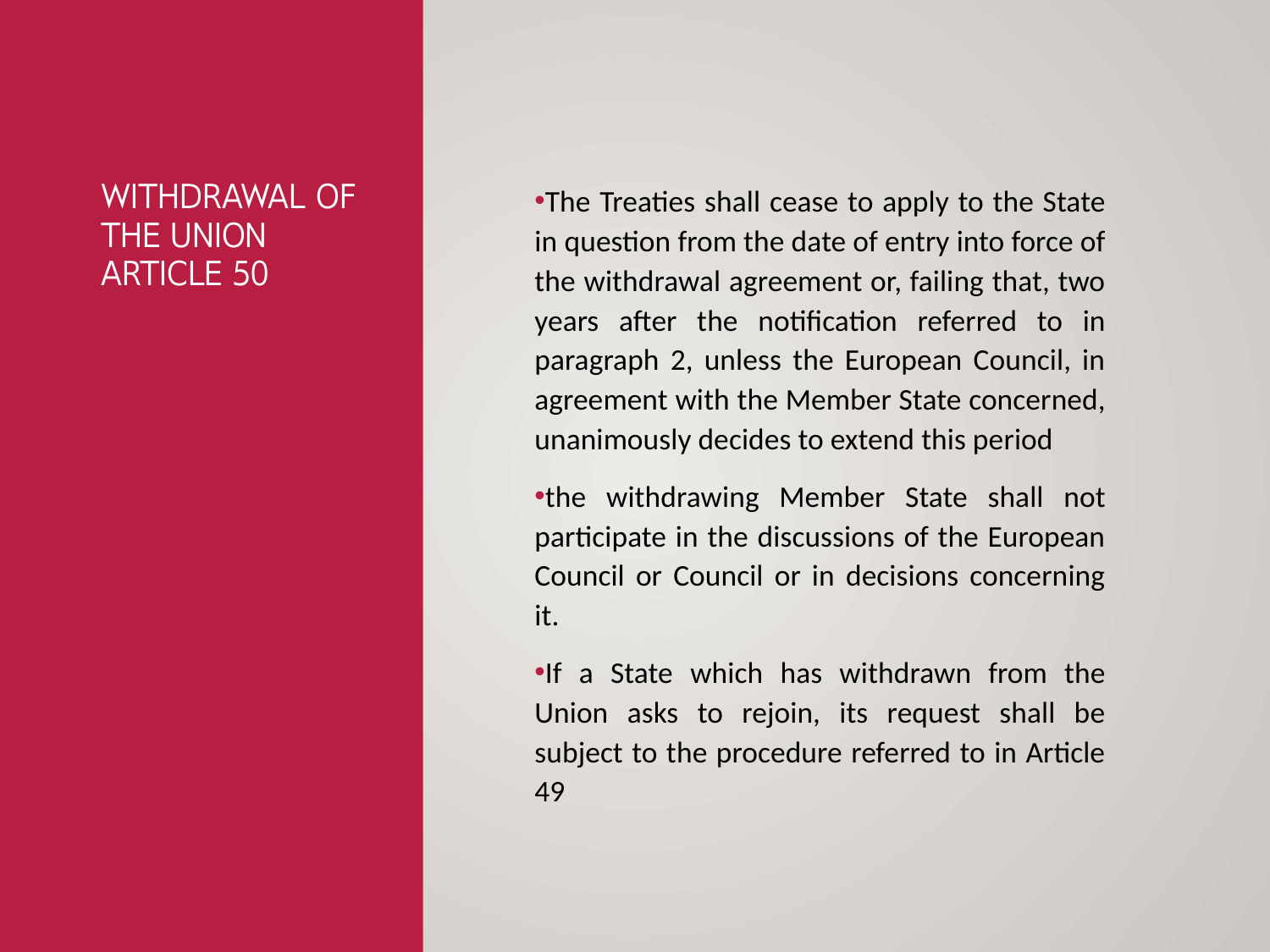

# Withdrawal of the union article 50
The Treaties shall cease to apply to the State in question from the date of entry into force of the withdrawal agreement or, failing that, two years after the notification referred to in paragraph 2, unless the European Council, in agreement with the Member State concerned, unanimously decides to extend this period
the withdrawing Member State shall not participate in the discussions of the European Council or Council or in decisions concerning it.
If a State which has withdrawn from the Union asks to rejoin, its request shall be subject to the procedure referred to in Article 49